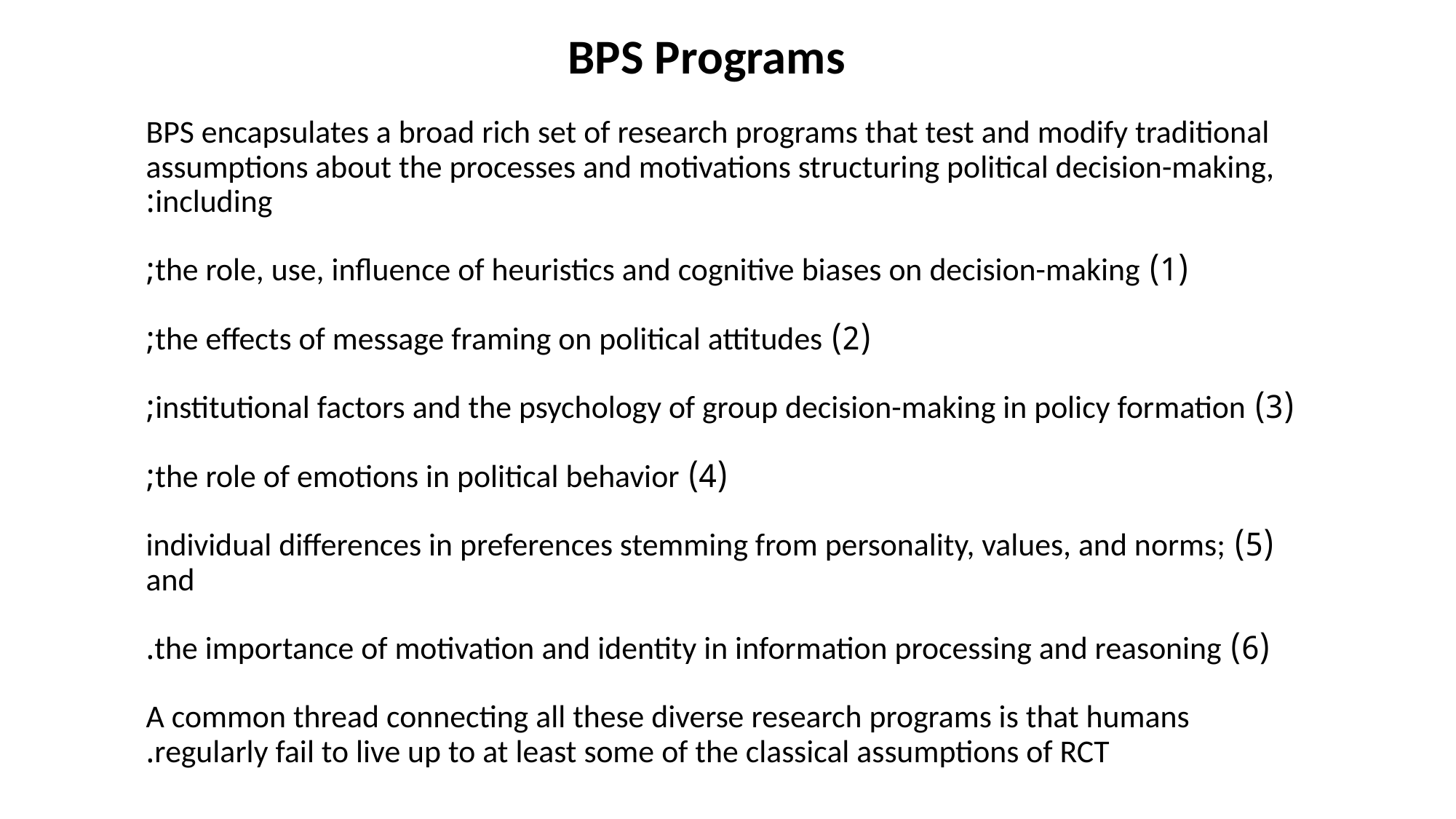

BPS Programs
BPS encapsulates a broad rich set of research programs that test and modify traditional assumptions about the processes and motivations structuring political decision-making, including:

(1) the role, use, influence of heuristics and cognitive biases on decision-making;

(2) the effects of message framing on political attitudes;

(3) institutional factors and the psychology of group decision-making in policy formation;

(4) the role of emotions in political behavior;

(5) individual differences in preferences stemming from personality, values, and norms; and

(6) the importance of motivation and identity in information processing and reasoning.

A common thread connecting all these diverse research programs is that humans regularly fail to live up to at least some of the classical assumptions of RCT.